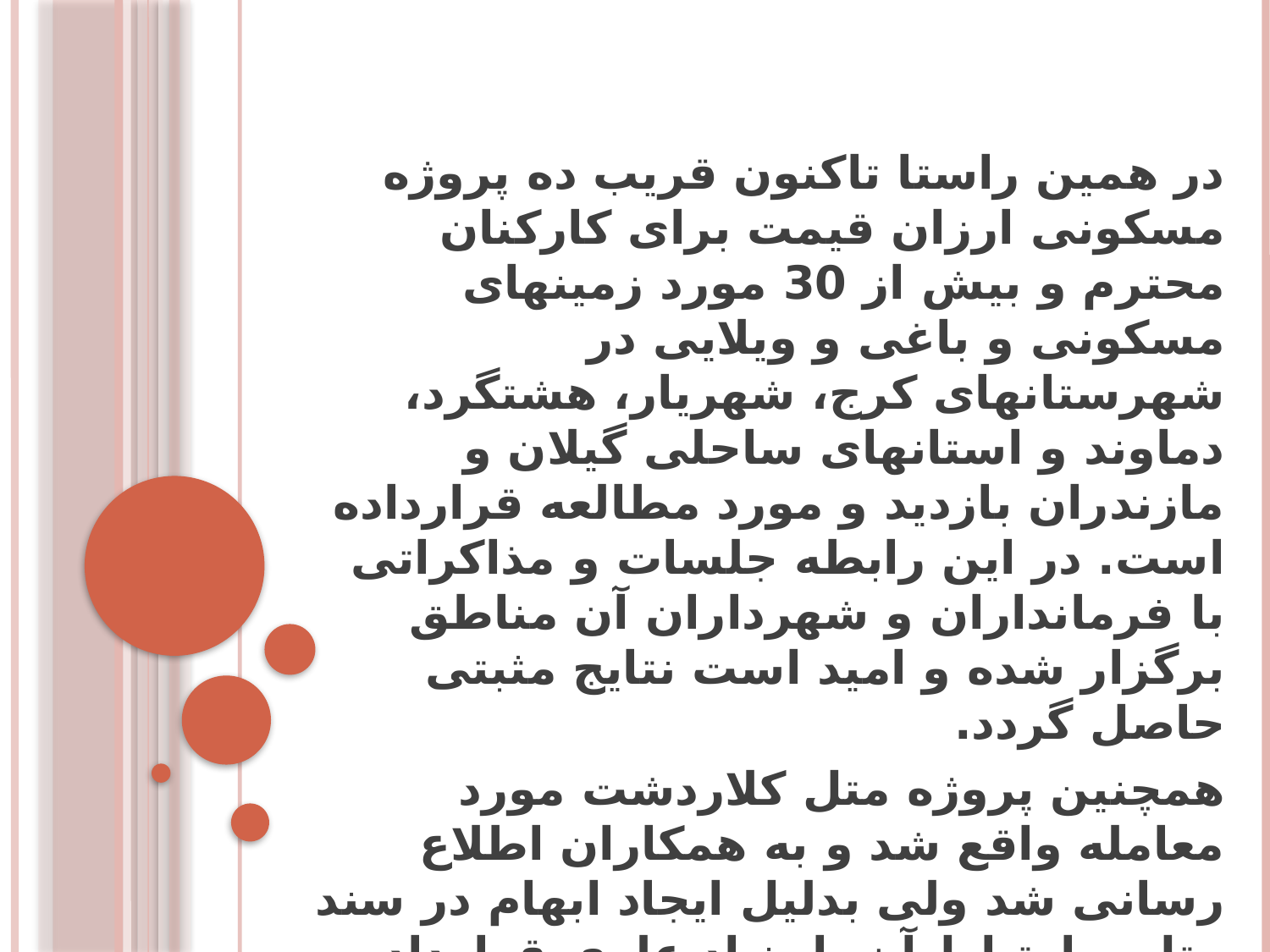

در همین راستا تاکنون قریب ده پروژه مسکونی ارزان قیمت برای کارکنان محترم و بیش از 30 مورد زمینهای مسکونی و باغی و ویلایی در شهرستانهای کرج، شهریار، هشتگرد، دماوند و استانهای ساحلی گیلان و مازندران بازدید و مورد مطالعه قرارداده است. در این رابطه جلسات و مذاکراتی با فرمانداران و شهرداران آن مناطق برگزار شده و امید است نتایج مثبتی حاصل گردد.
همچنین پروژه متل کلاردشت مورد معامله واقع شد و به همکاران اطلاع رسانی شد ولی بدلیل ایجاد ابهام در سند متل و ارتباط آن با بنیاد علوی قرارداد کنسل گردید.